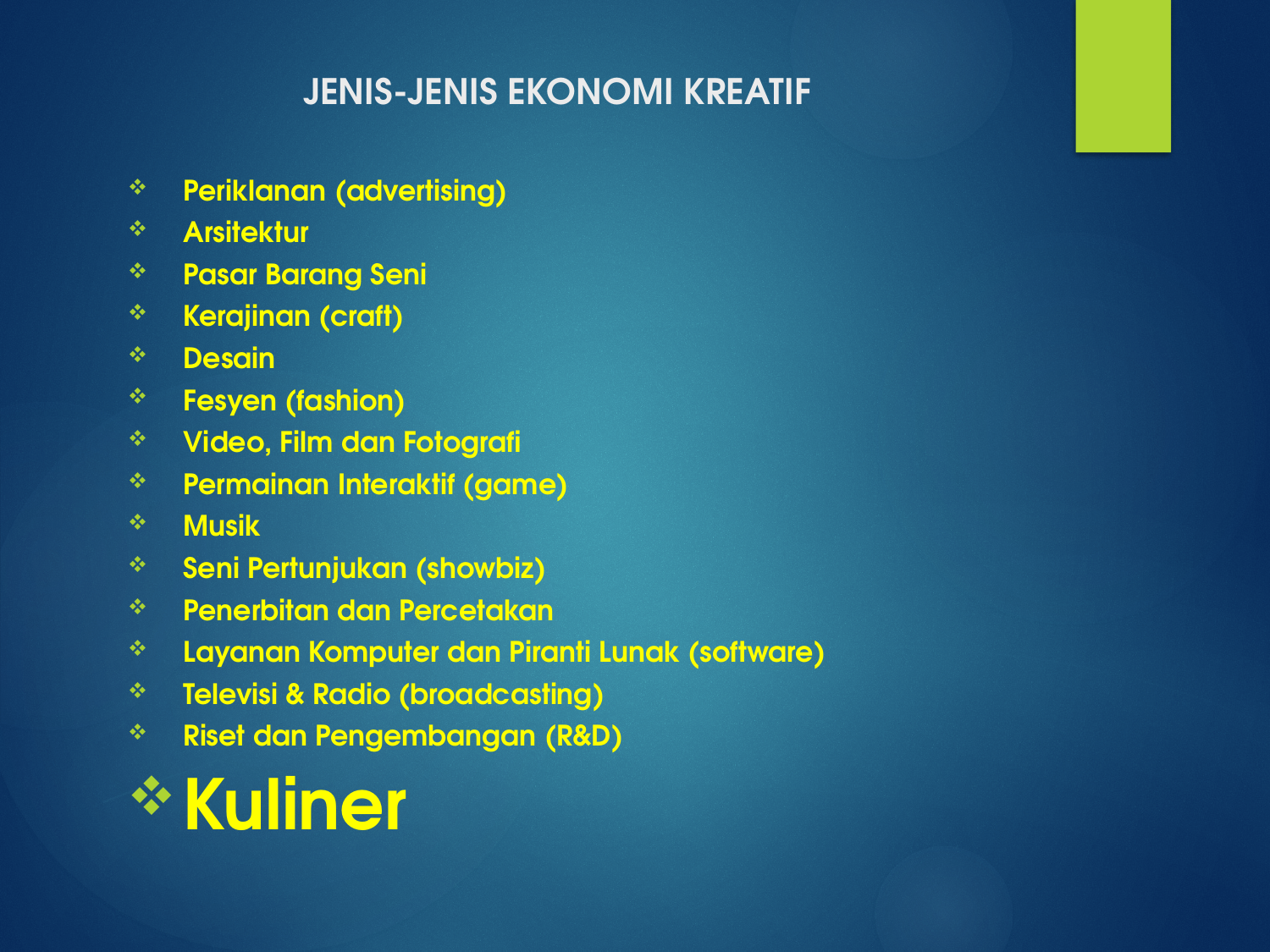

# JENIS-JENIS EKONOMI KREATIF
Periklanan (advertising)
Arsitektur
Pasar Barang Seni
Kerajinan (craft)
Desain
Fesyen (fashion)
Video, Film dan Fotografi
Permainan Interaktif (game)
Musik
Seni Pertunjukan (showbiz)
Penerbitan dan Percetakan
Layanan Komputer dan Piranti Lunak (software)
Televisi & Radio (broadcasting)
Riset dan Pengembangan (R&D)
Kuliner